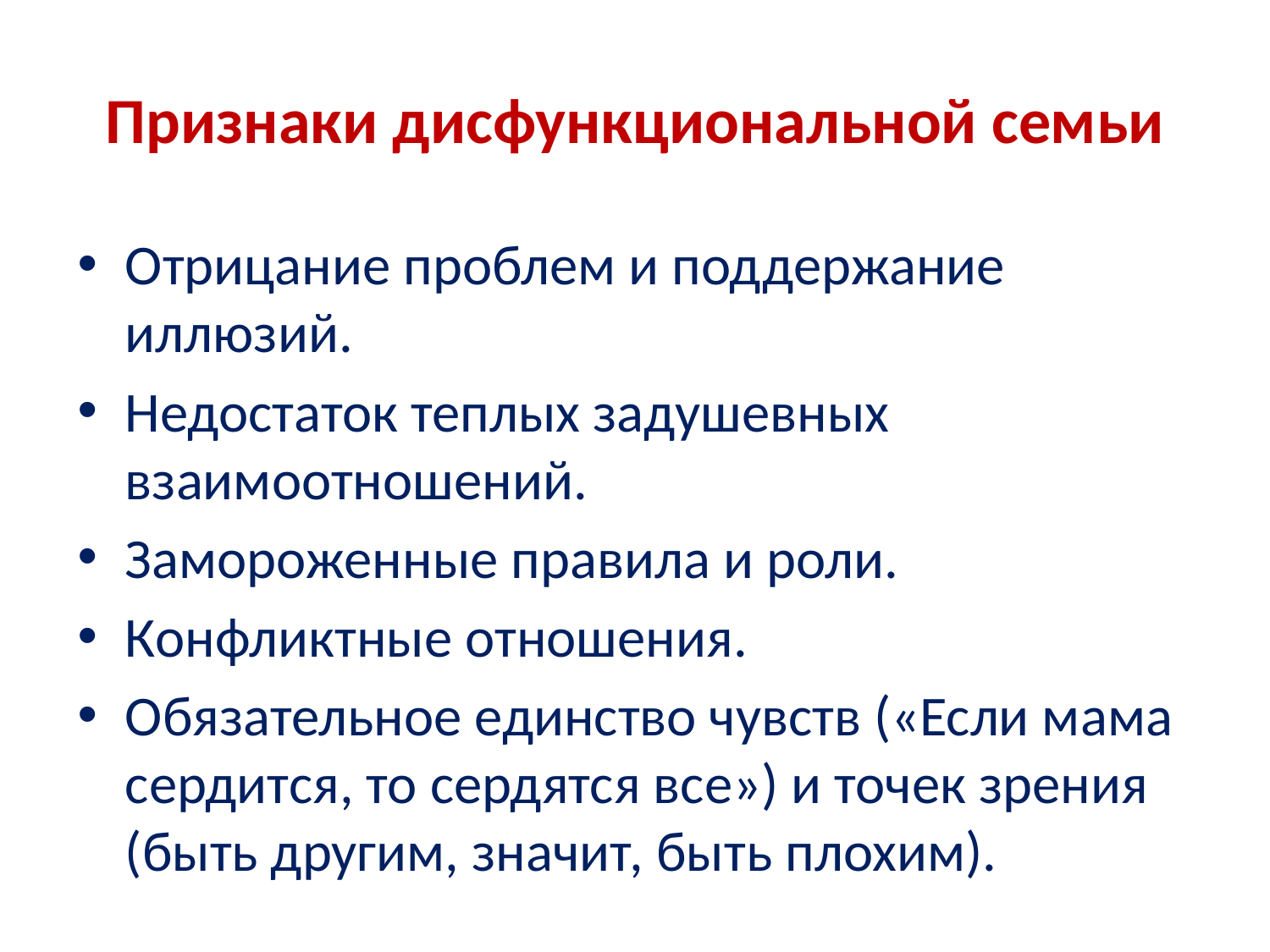

# Признаки дисфункциональной семьи
Отрицание проблем и поддержание иллюзий.
Недостаток теплых задушевных взаимоотношений.
Замороженные правила и роли.
Конфликтные отношения.
Обязательное единство чувств («Если мама сердится, то сердятся все») и точек зрения (быть другим, значит, быть плохим).